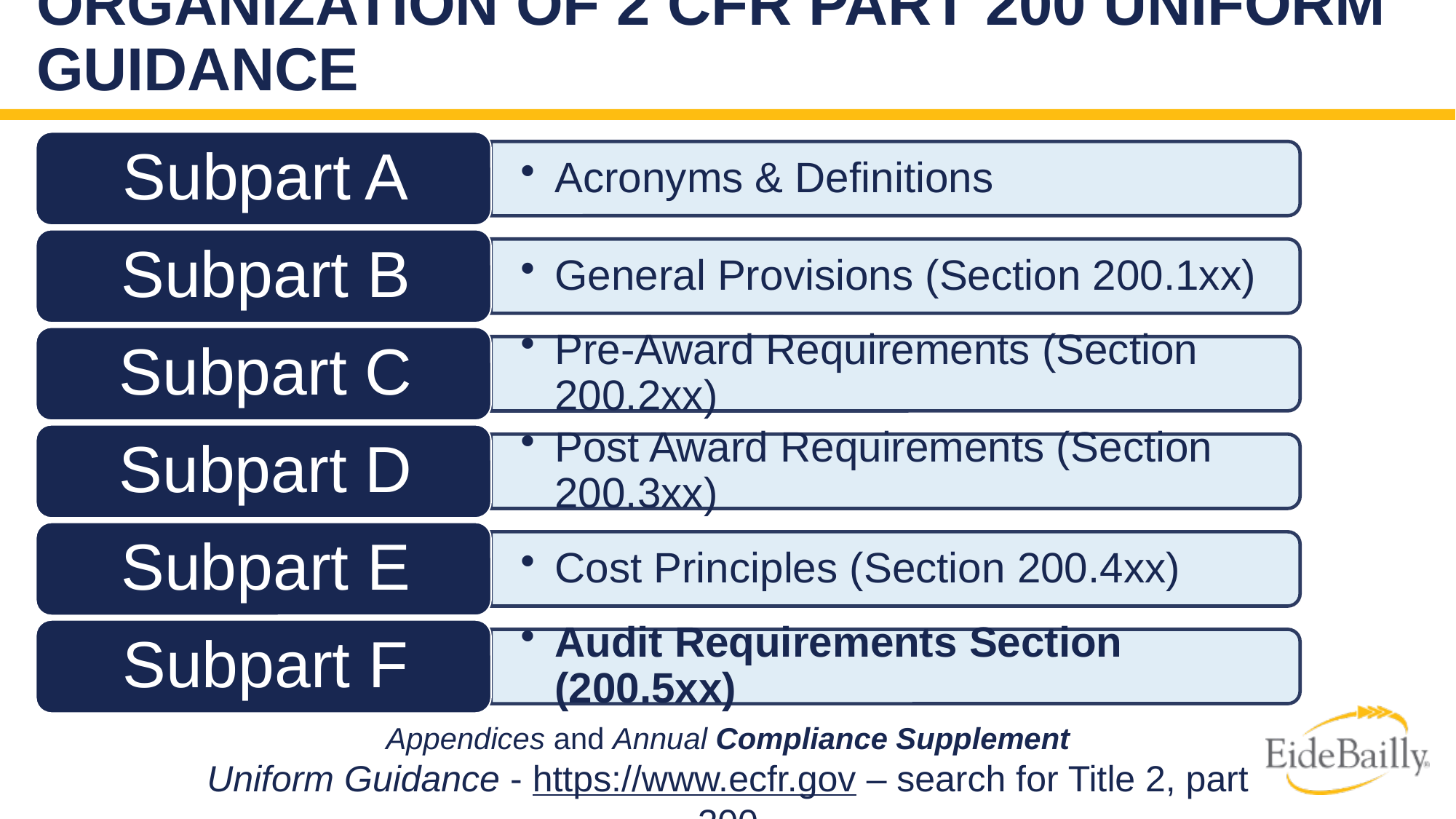

# Organization of 2 CFR Part 200 Uniform Guidance
Acronyms & Definitions
Subpart A
General Provisions (Section 200.1xx)
Subpart B
Pre-Award Requirements (Section 200.2xx)
Subpart C
Post Award Requirements (Section 200.3xx)
Subpart D
Cost Principles (Section 200.4xx)
Subpart E
Audit Requirements Section (200.5xx)
Subpart F
Appendices and Annual Compliance Supplement
Uniform Guidance - https://www.ecfr.gov – search for Title 2, part 200